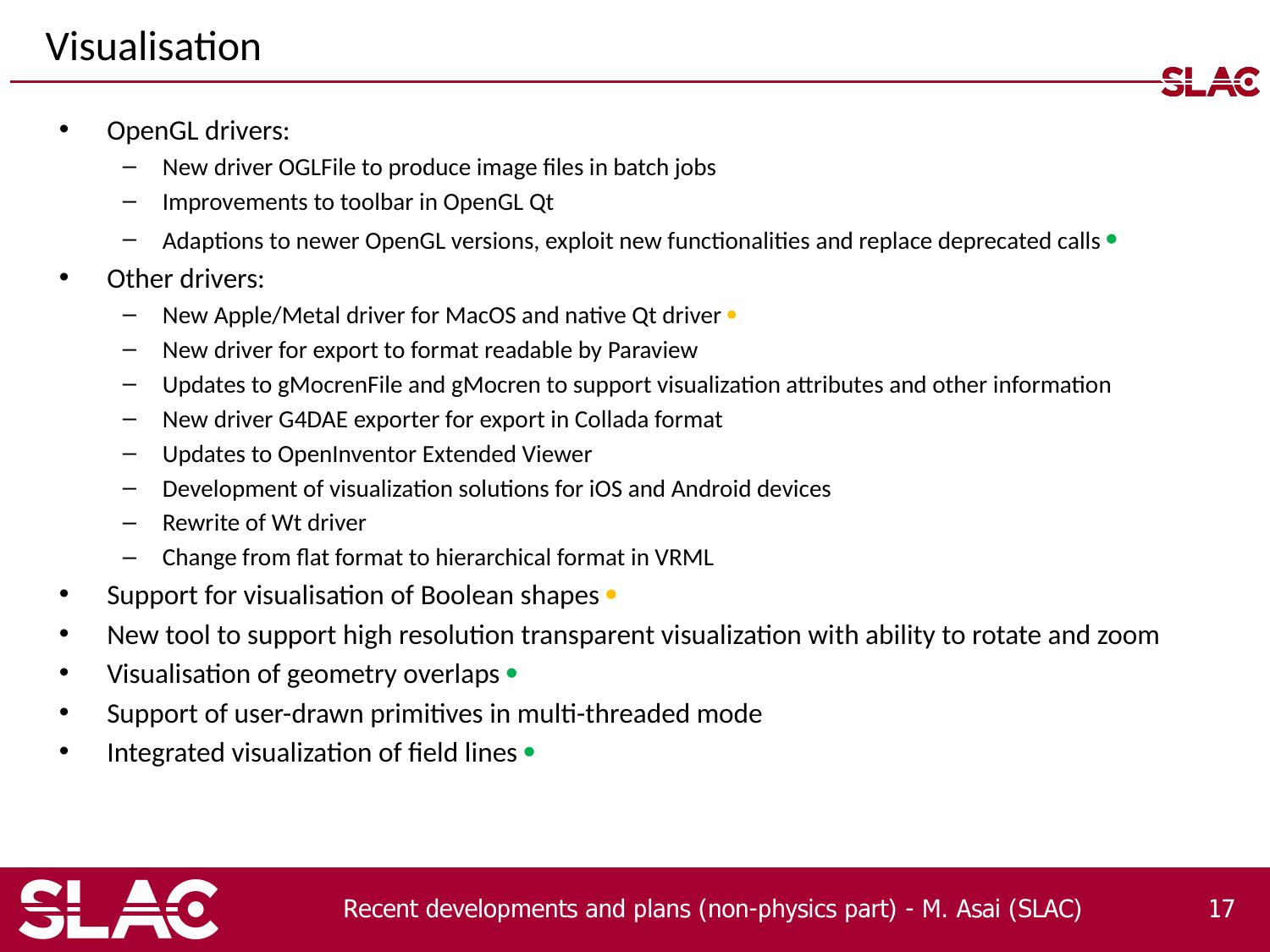

# Visualisation
OpenGL drivers:
New driver OGLFile to produce image files in batch jobs
Improvements to toolbar in OpenGL Qt
Adaptions to newer OpenGL versions, exploit new functionalities and replace deprecated calls •
Other drivers:
New Apple/Metal driver for MacOS and native Qt driver •
New driver for export to format readable by Paraview
Updates to gMocrenFile and gMocren to support visualization attributes and other information
New driver G4DAE exporter for export in Collada format
Updates to OpenInventor Extended Viewer
Development of visualization solutions for iOS and Android devices
Rewrite of Wt driver
Change from flat format to hierarchical format in VRML
Support for visualisation of Boolean shapes •
New tool to support high resolution transparent visualization with ability to rotate and zoom
Visualisation of geometry overlaps •
Support of user-drawn primitives in multi-threaded mode
Integrated visualization of field lines •
Recent developments and plans (non-physics part) - M. Asai (SLAC)
17